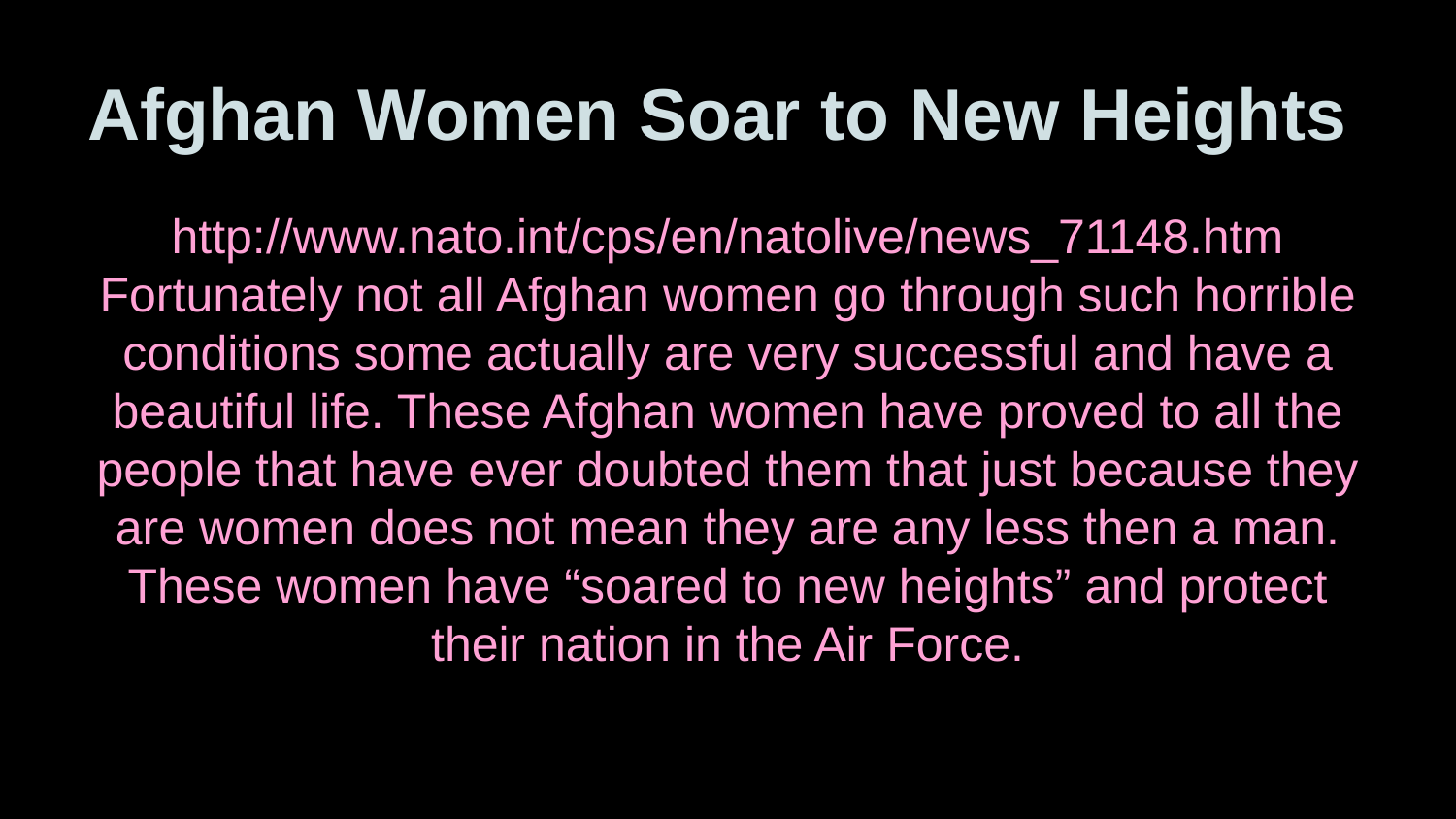

# Afghan Women Soar to New Heights
http://www.nato.int/cps/en/natolive/news_71148.htm
Fortunately not all Afghan women go through such horrible conditions some actually are very successful and have a beautiful life. These Afghan women have proved to all the people that have ever doubted them that just because they are women does not mean they are any less then a man. These women have “soared to new heights” and protect their nation in the Air Force.